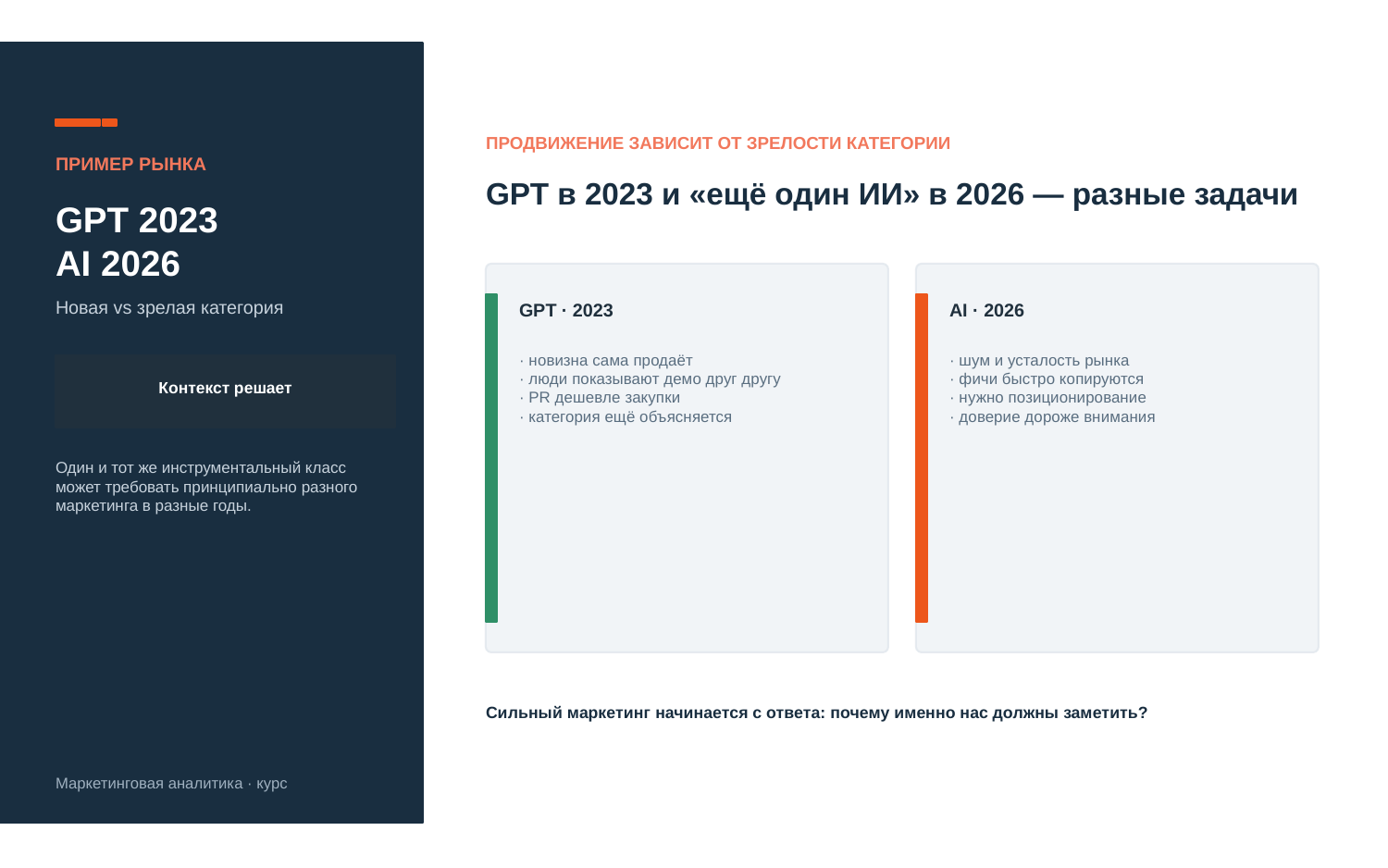

ПРОДВИЖЕНИЕ ЗАВИСИТ ОТ ЗРЕЛОСТИ КАТЕГОРИИ
ПРИМЕР РЫНКА
GPT в 2023 и «ещё один ИИ» в 2026 — разные задачи
GPT 2023
AI 2026

Новая vs зрелая категория
GPT · 2023
AI · 2026

· новизна сама продаёт
· люди показывают демо друг другу
· PR дешевле закупки
· категория ещё объясняется
· шум и усталость рынка
· фичи быстро копируются
· нужно позиционирование
· доверие дороже внимания

Контекст решает
Один и тот же инструментальный класс может требовать принципиально разного маркетинга в разные годы.
Сильный маркетинг начинается с ответа: почему именно нас должны заметить?
Маркетинговая аналитика · курс